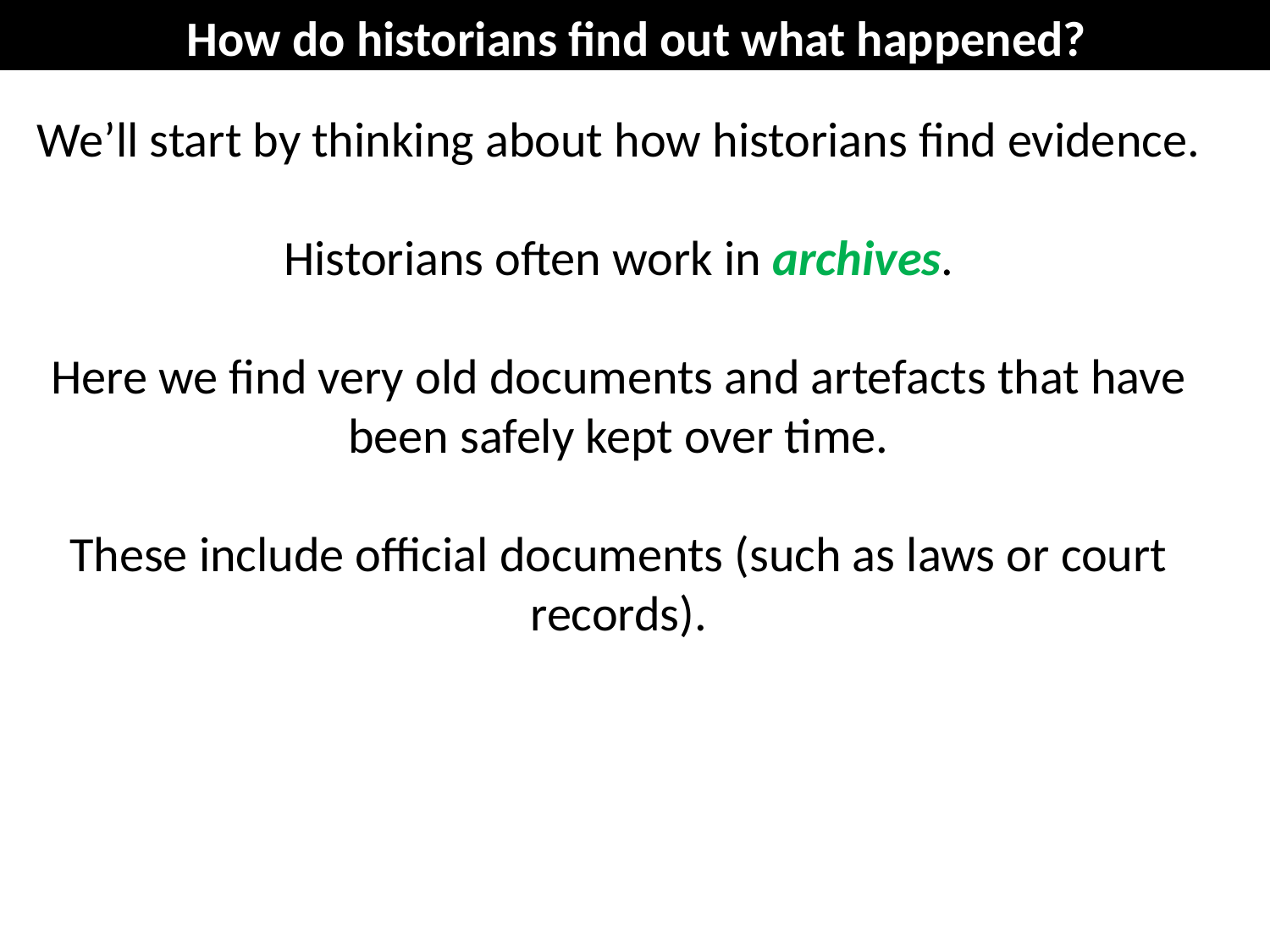

How do historians find out what happened?
We’ll start by thinking about how historians find evidence.

Historians often work in archives.

Here we find very old documents and artefacts that have been safely kept over time.

These include official documents (such as laws or court records).